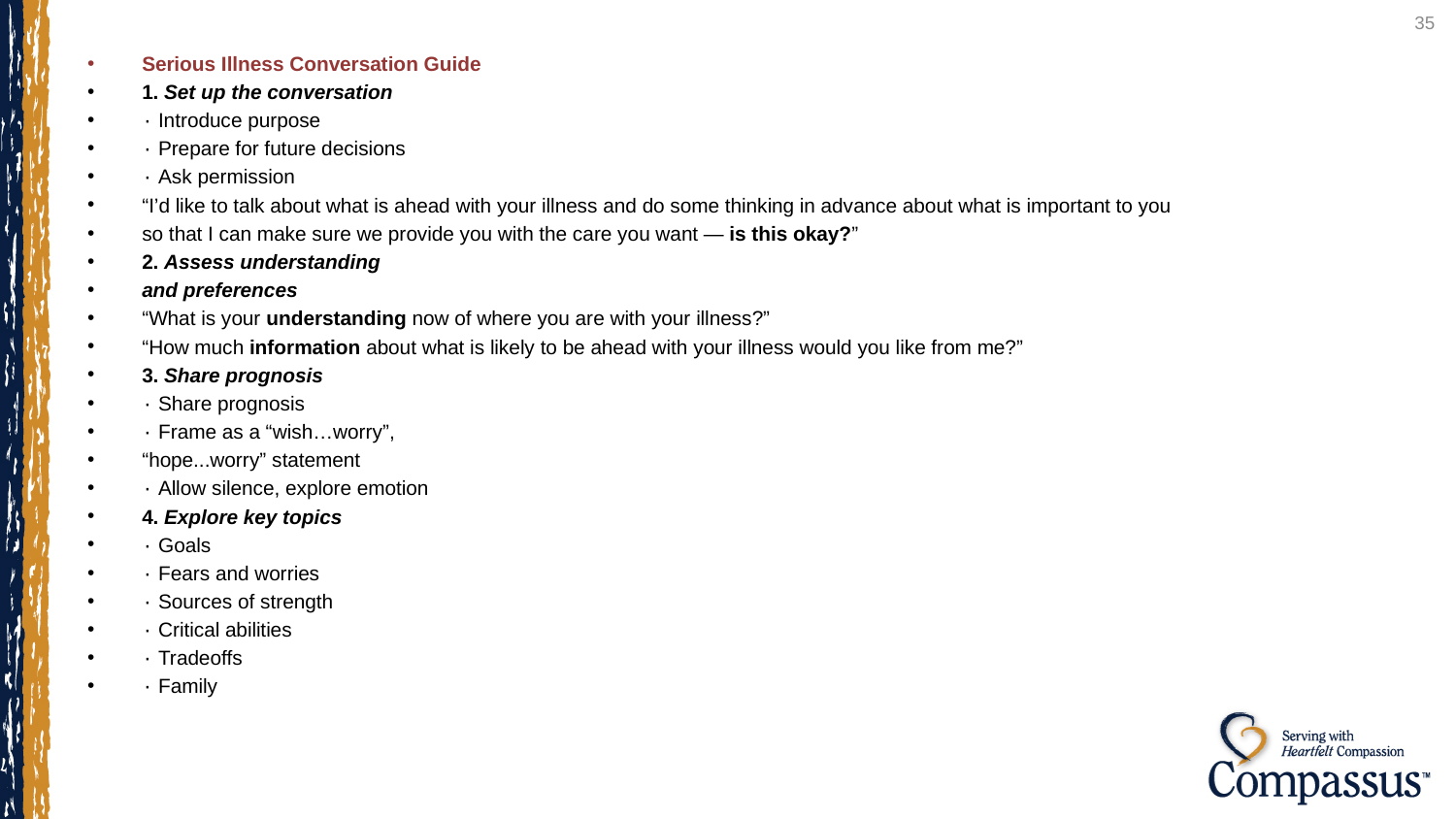

35
Serious Illness Conversation Guide
1. Set up the conversation
۰ Introduce purpose
۰ Prepare for future decisions
۰ Ask permission
“I’d like to talk about what is ahead with your illness and do some thinking in advance about what is important to you
so that I can make sure we provide you with the care you want — is this okay?”
2. Assess understanding
and preferences
“What is your understanding now of where you are with your illness?”
“How much information about what is likely to be ahead with your illness would you like from me?”
3. Share prognosis
۰ Share prognosis
۰ Frame as a “wish…worry”,
“hope...worry” statement
۰ Allow silence, explore emotion
4. Explore key topics
۰ Goals
۰ Fears and worries
۰ Sources of strength
۰ Critical abilities
۰ Tradeoffs
۰ Family